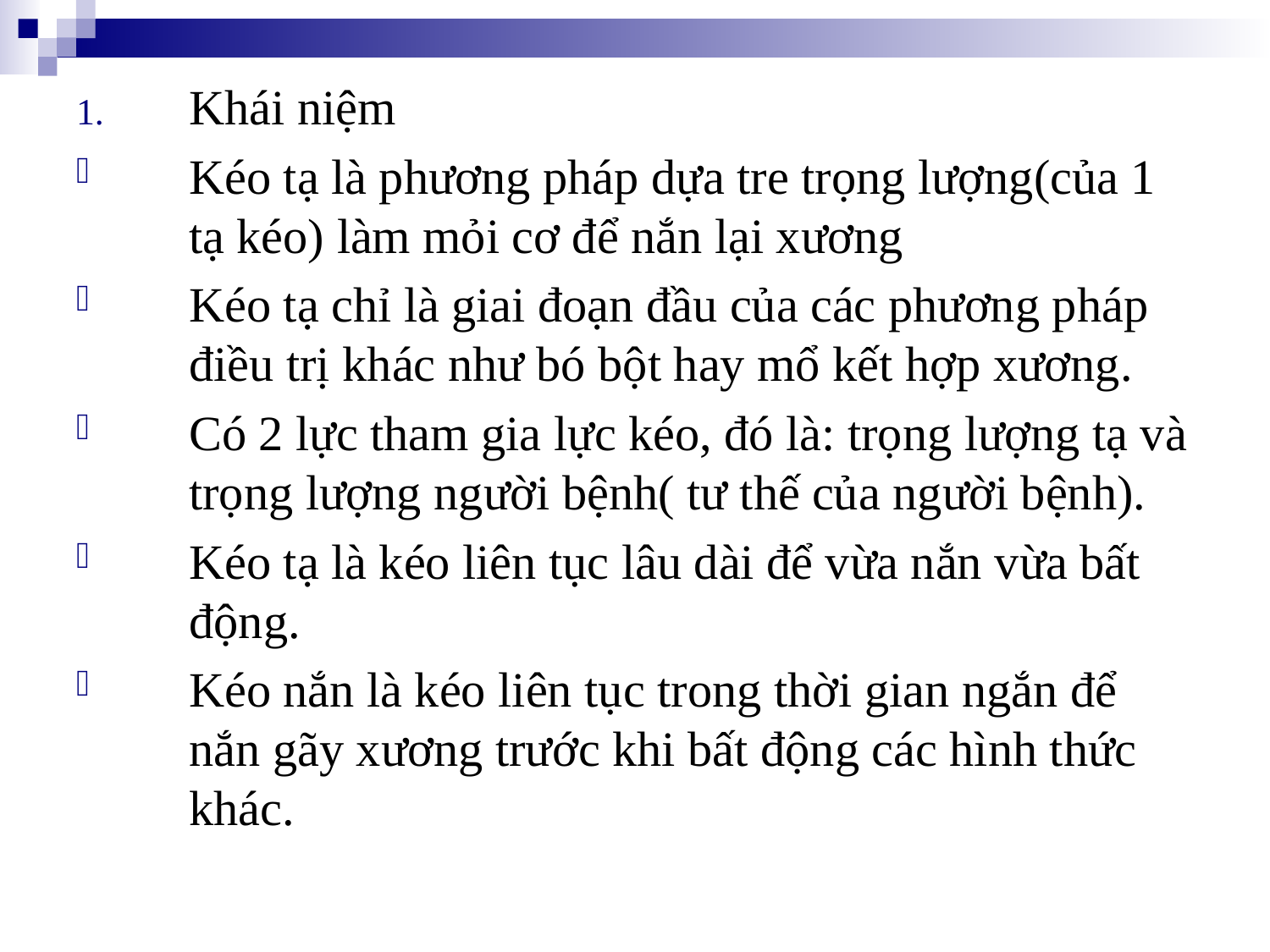

Khái niệm
Kéo tạ là phương pháp dựa tre trọng lượng(của 1 tạ kéo) làm mỏi cơ để nắn lại xương
Kéo tạ chỉ là giai đoạn đầu của các phương pháp điều trị khác như bó bột hay mổ kết hợp xương.
Có 2 lực tham gia lực kéo, đó là: trọng lượng tạ và trọng lượng người bệnh( tư thế của người bệnh).
Kéo tạ là kéo liên tục lâu dài để vừa nắn vừa bất động.
Kéo nắn là kéo liên tục trong thời gian ngắn để nắn gãy xương trước khi bất động các hình thức khác.